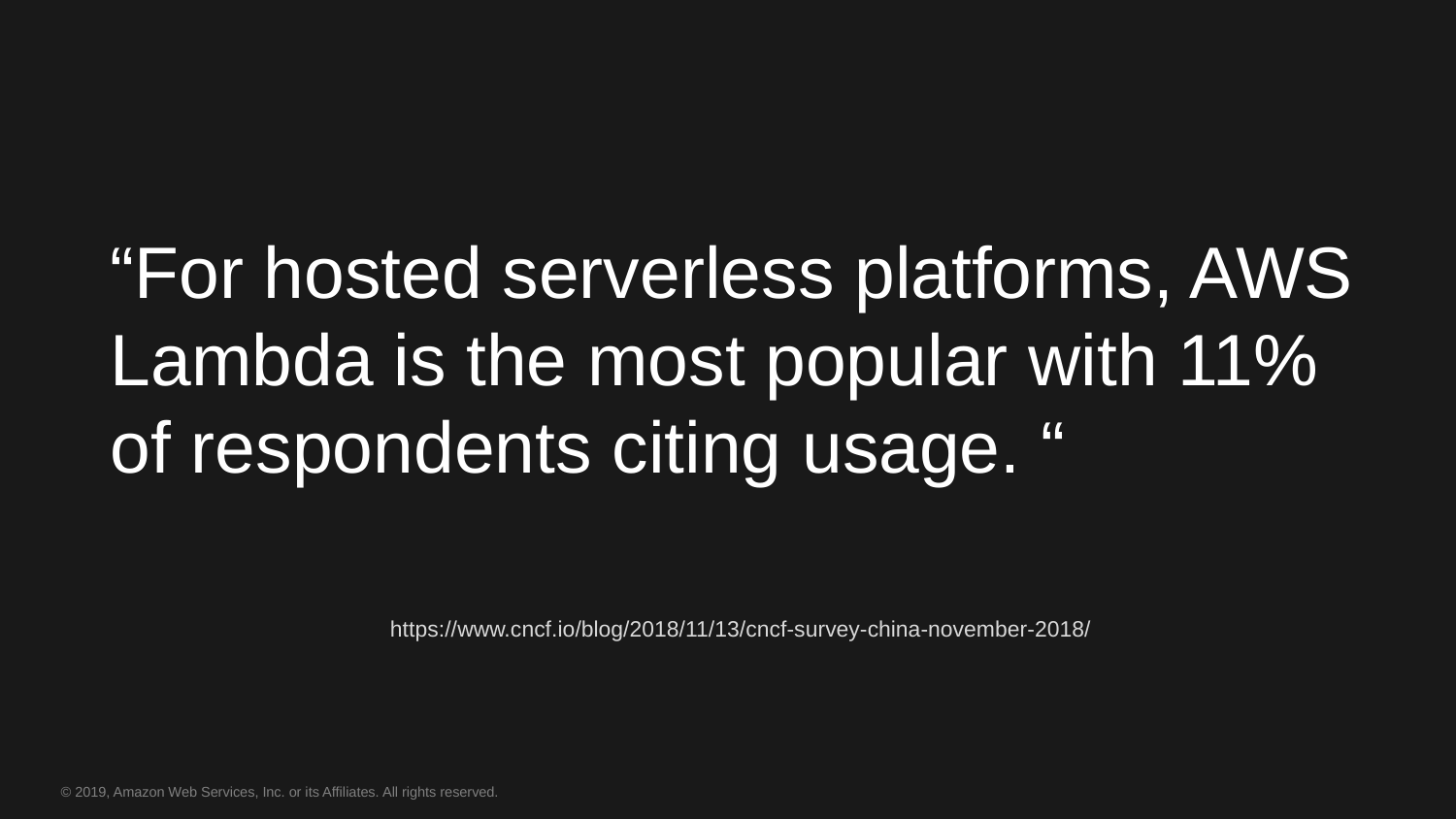

“For hosted serverless platforms, AWS Lambda is the most popular with 11% of respondents citing usage. “
https://www.cncf.io/blog/2018/11/13/cncf-survey-china-november-2018/